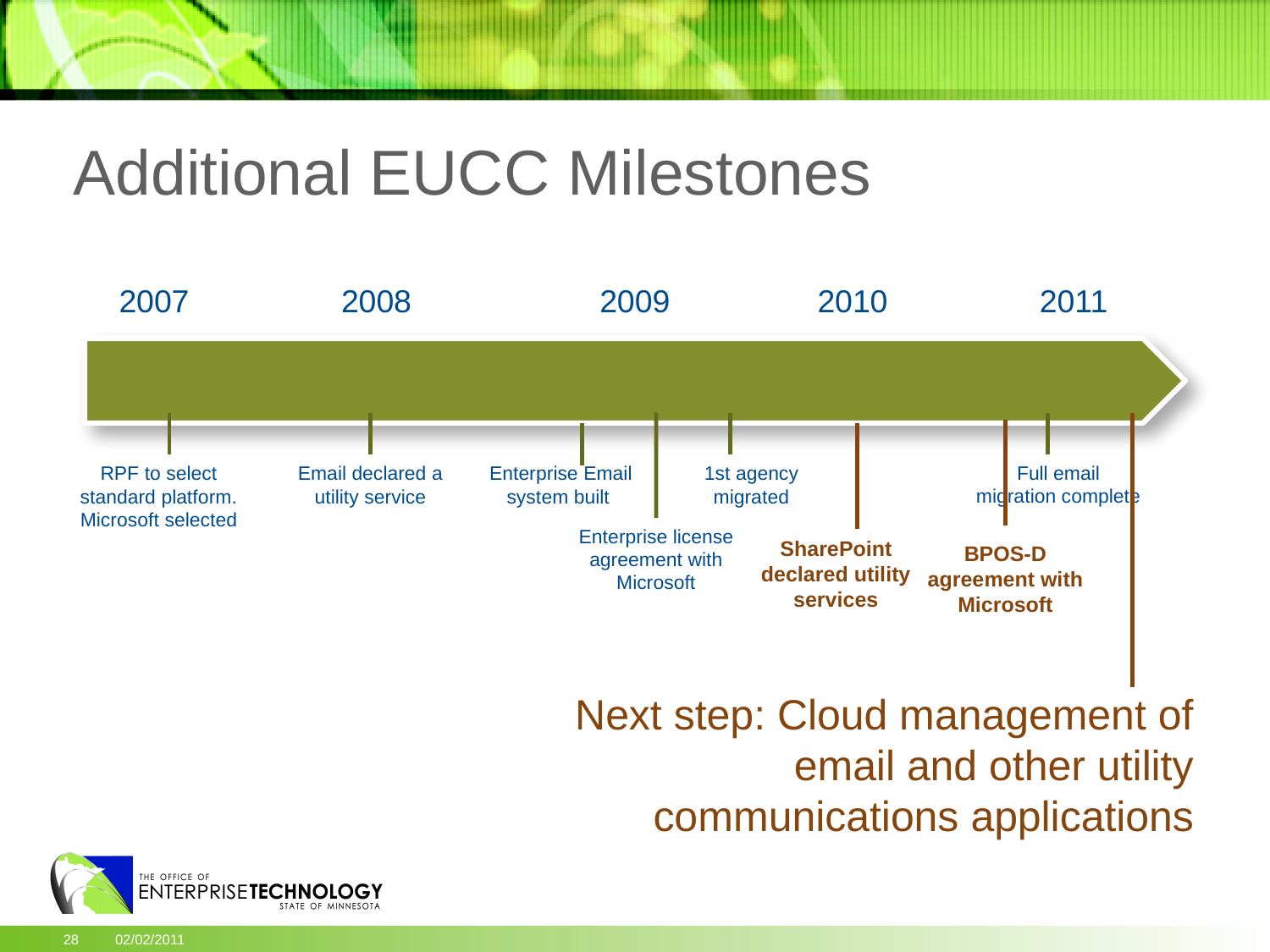

Additional EUCC Milestones
2007
2008
2009
2010
2011

Full email migration complete
RPF to select standard platform. Microsoft selected
Email declared a utility service
Enterprise Email system built
1st agency migrated
Enterprise license agreement with Microsoft
SharePoint declared utility services
BPOS-D agreement with Microsoft

Next step: Cloud management of email and other utility communications applications